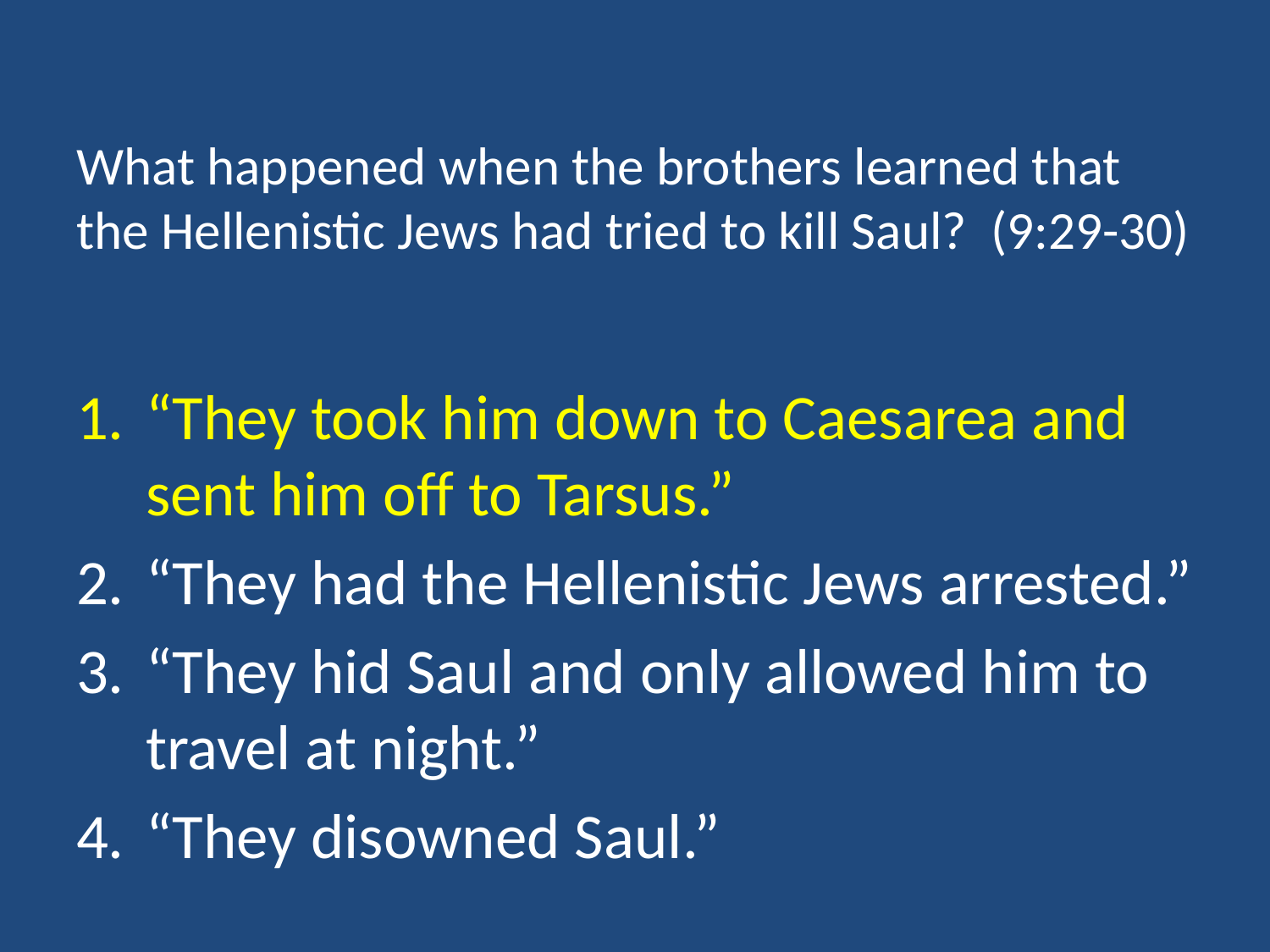

# What happened when the brothers learned that the Hellenistic Jews had tried to kill Saul?  (9:29-30)
“They took him down to Caesarea and sent him off to Tarsus.”
“They had the Hellenistic Jews arrested.”
“They hid Saul and only allowed him to travel at night.”
“They disowned Saul.”